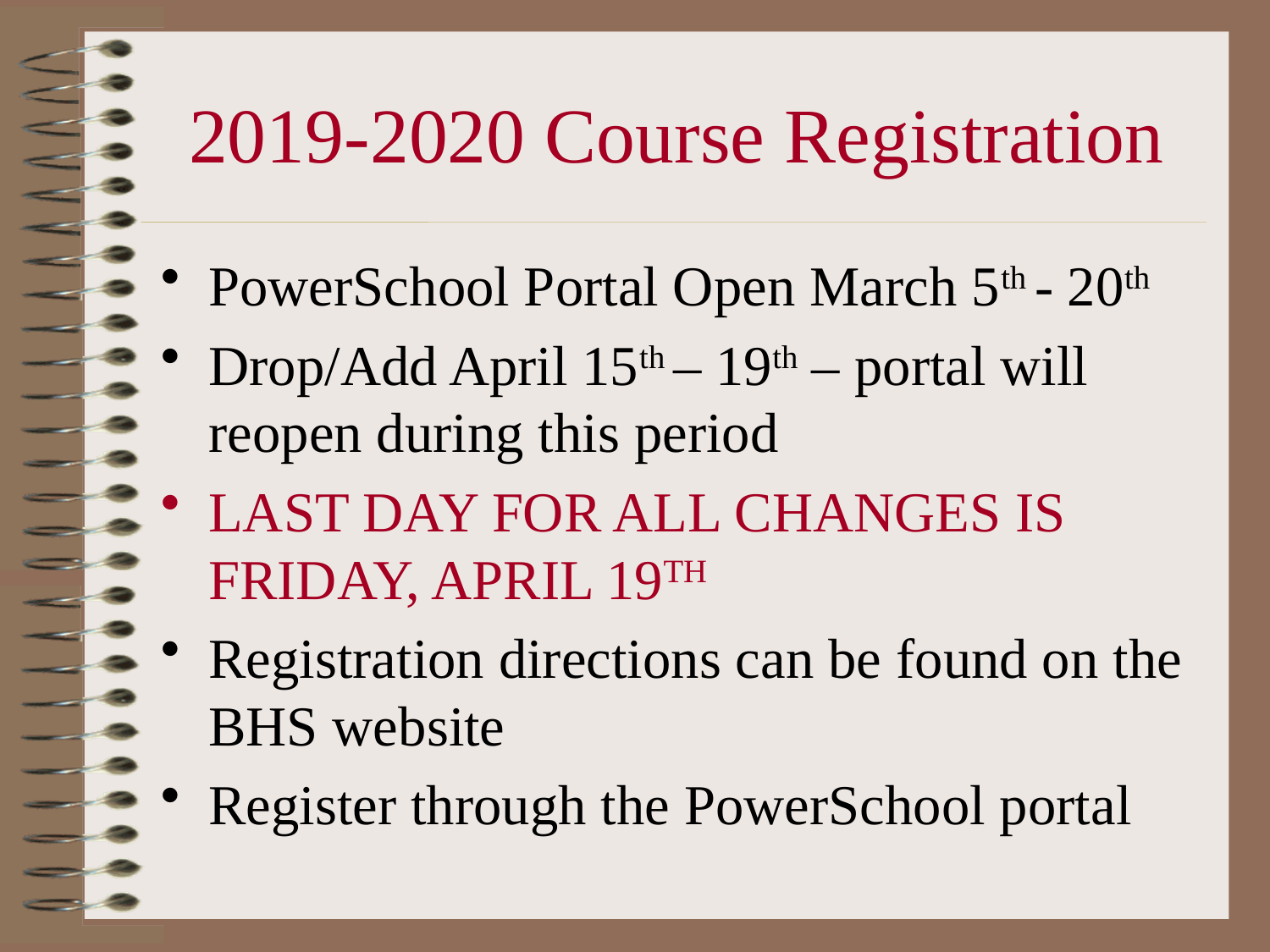

# 2019-2020 Course Registration
PowerSchool Portal Open March 5th - 20th
Drop/Add April 15th – 19th – portal will reopen during this period
LAST DAY FOR ALL CHANGES IS FRIDAY, APRIL 19TH
Registration directions can be found on the BHS website
Register through the PowerSchool portal